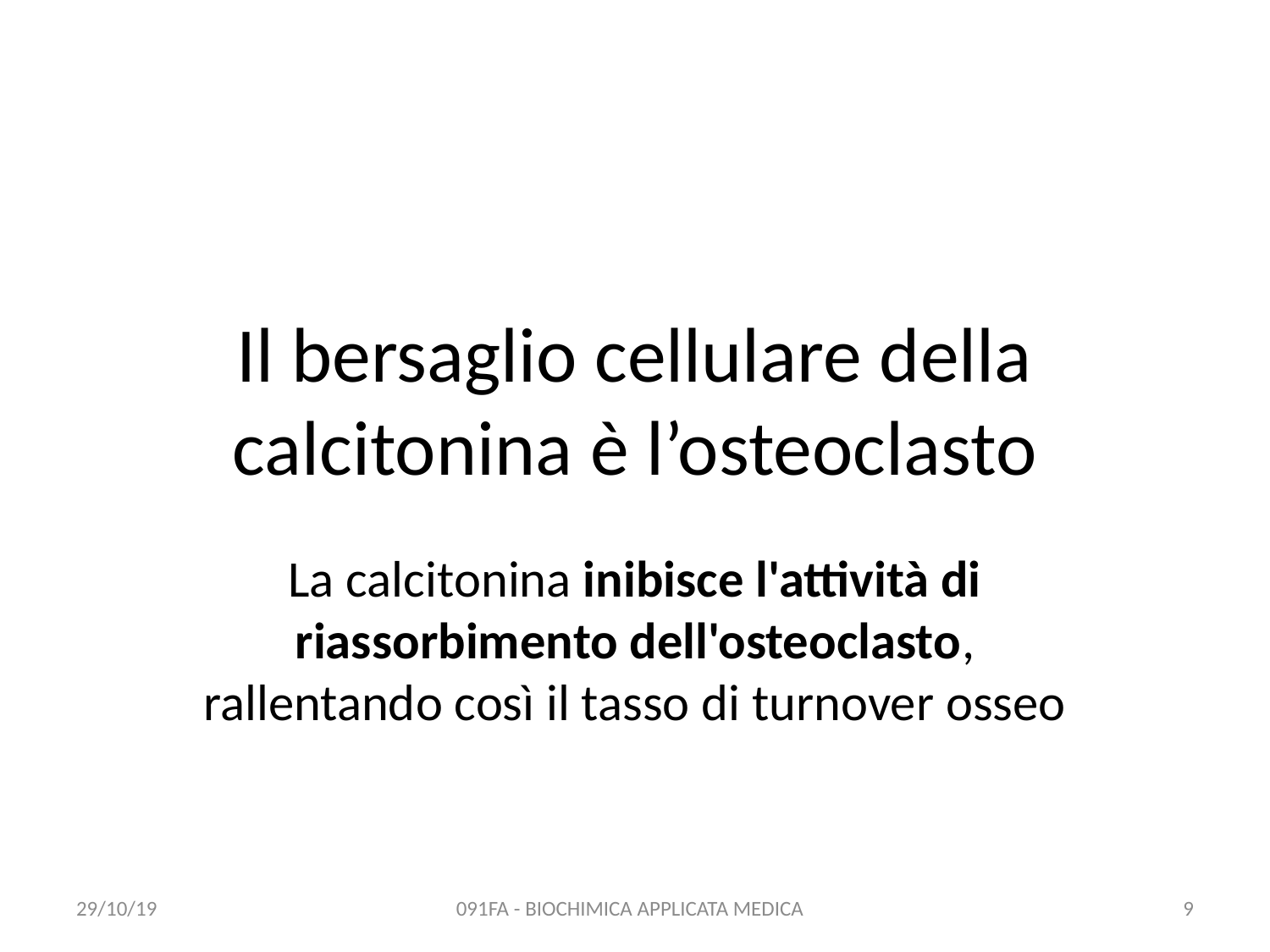

# Il bersaglio cellulare della calcitonina è l’osteoclasto
La calcitonina inibisce l'attività di riassorbimento dell'osteoclasto, rallentando così il tasso di turnover osseo
29/10/19
091FA - BIOCHIMICA APPLICATA MEDICA
9